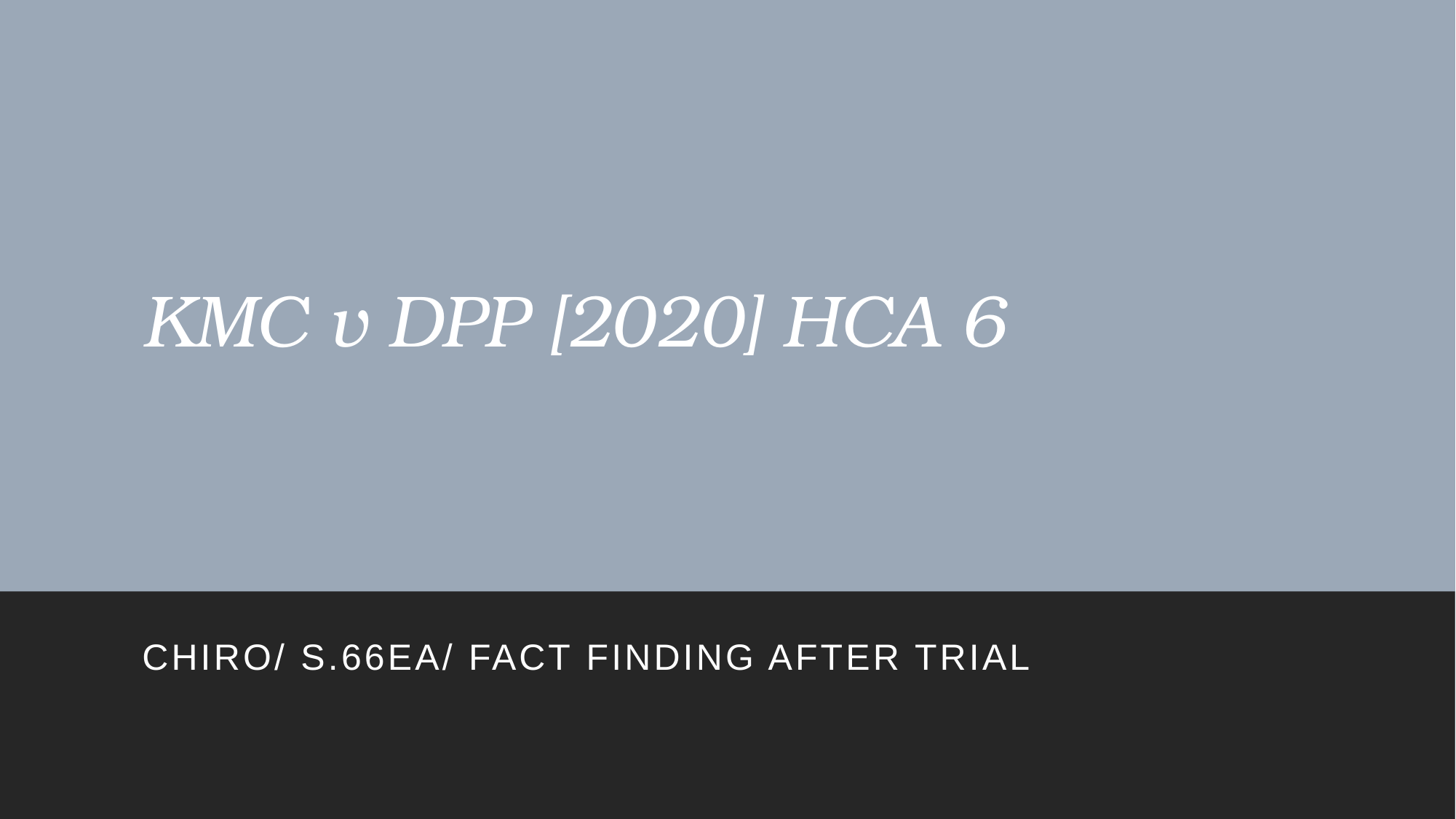

# KMC v DPP [2020] HCA 6

Chiro/ s.66EA/ Fact Finding after trial